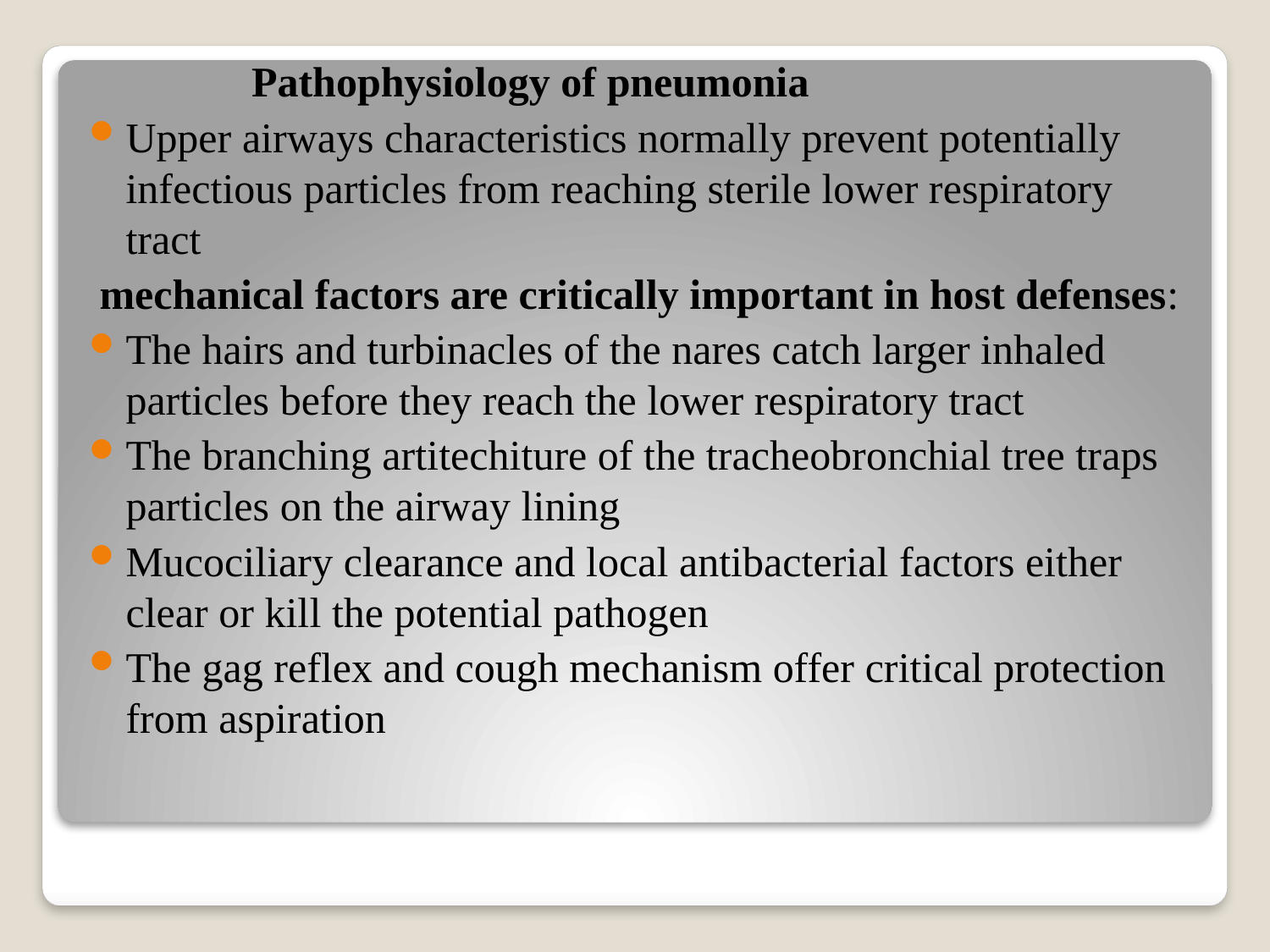

Pathophysiology of pneumonia
Upper airways characteristics normally prevent potentially infectious particles from reaching sterile lower respiratory tract
 mechanical factors are critically important in host defenses:
The hairs and turbinacles of the nares catch larger inhaled particles before they reach the lower respiratory tract
The branching artitechiture of the tracheobronchial tree traps particles on the airway lining
Mucociliary clearance and local antibacterial factors either clear or kill the potential pathogen
The gag reflex and cough mechanism offer critical protection from aspiration